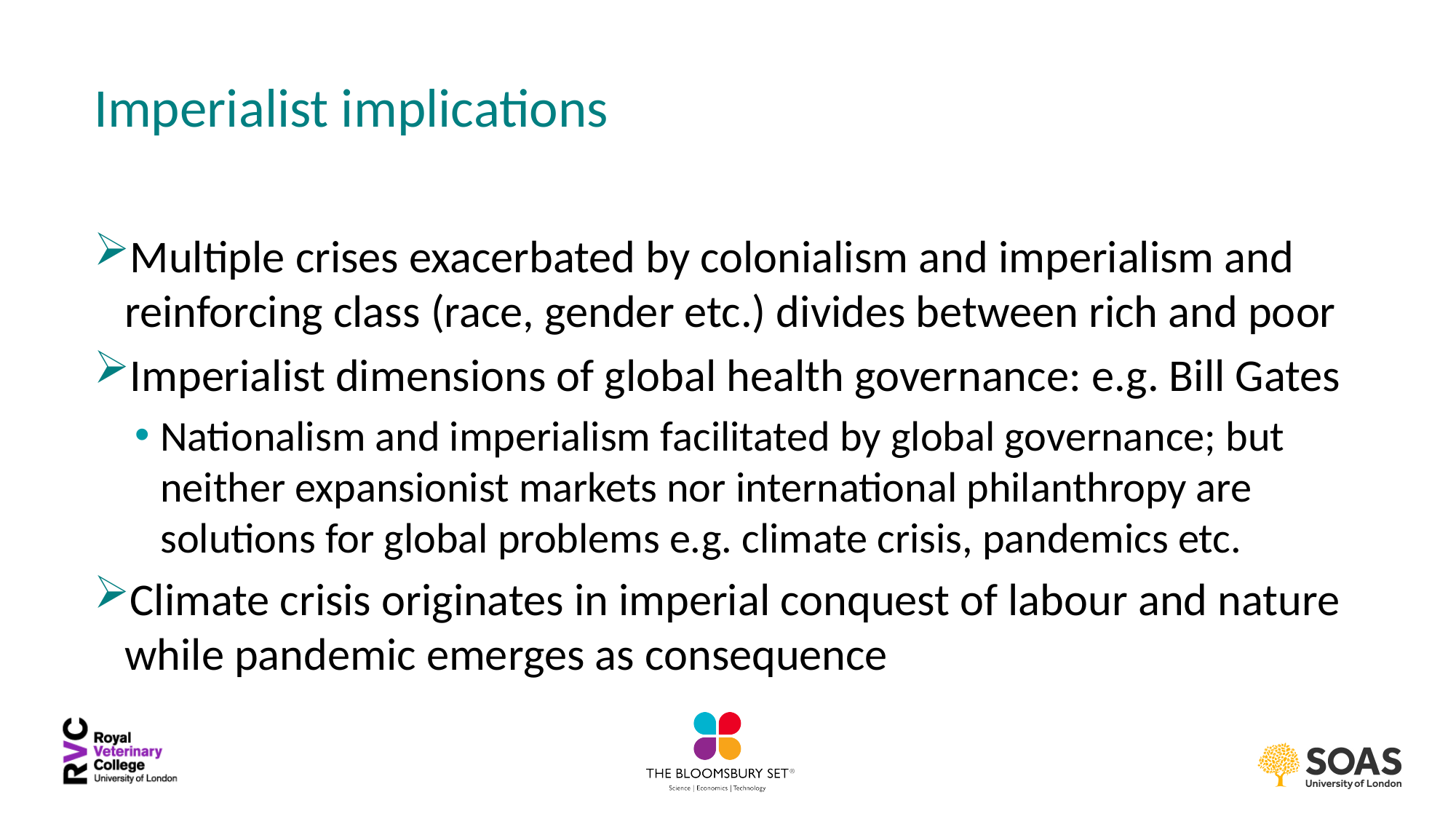

# Imperialist implications
Multiple crises exacerbated by colonialism and imperialism and reinforcing class (race, gender etc.) divides between rich and poor
Imperialist dimensions of global health governance: e.g. Bill Gates
Nationalism and imperialism facilitated by global governance; but neither expansionist markets nor international philanthropy are solutions for global problems e.g. climate crisis, pandemics etc.
Climate crisis originates in imperial conquest of labour and nature while pandemic emerges as consequence